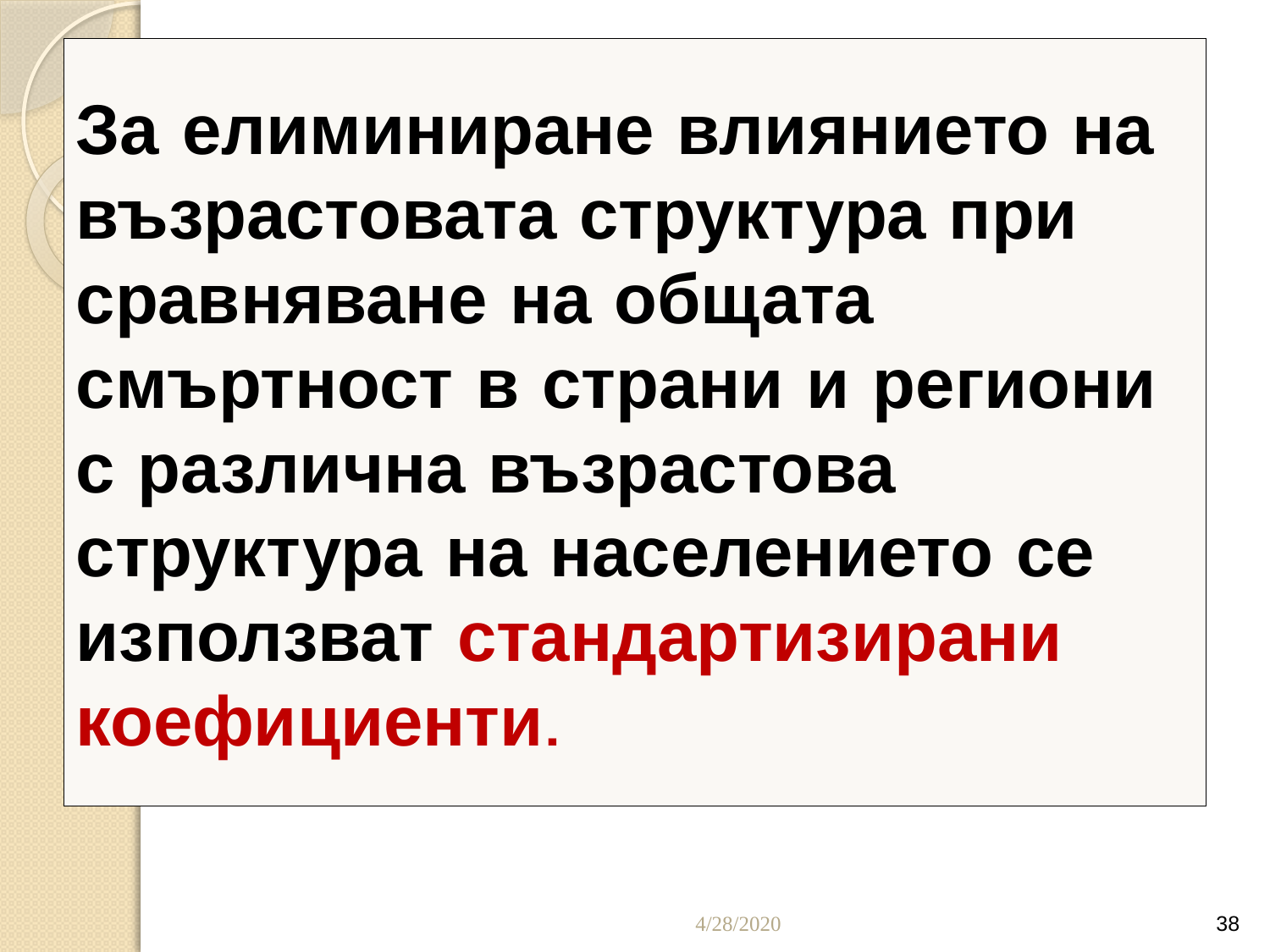

# За елиминиране влиянието на възрастовата структура при сравняване на общата смъртност в страни и региони с различна възрастова структура на населението се използват стандартизирани коефициенти.
4/28/2020
38